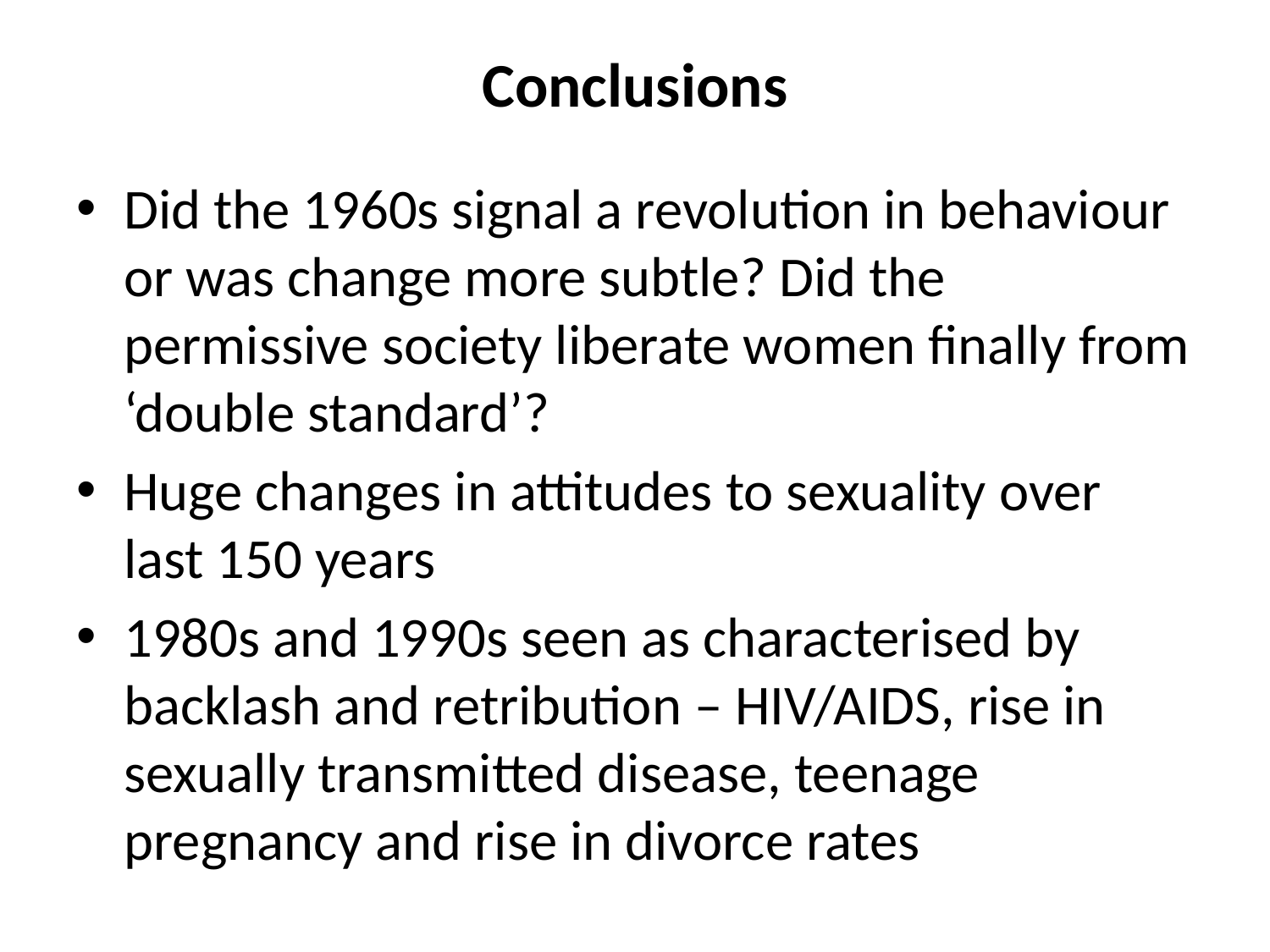

# Conclusions
Did the 1960s signal a revolution in behaviour or was change more subtle? Did the permissive society liberate women finally from ‘double standard’?
Huge changes in attitudes to sexuality over last 150 years
1980s and 1990s seen as characterised by backlash and retribution – HIV/AIDS, rise in sexually transmitted disease, teenage pregnancy and rise in divorce rates